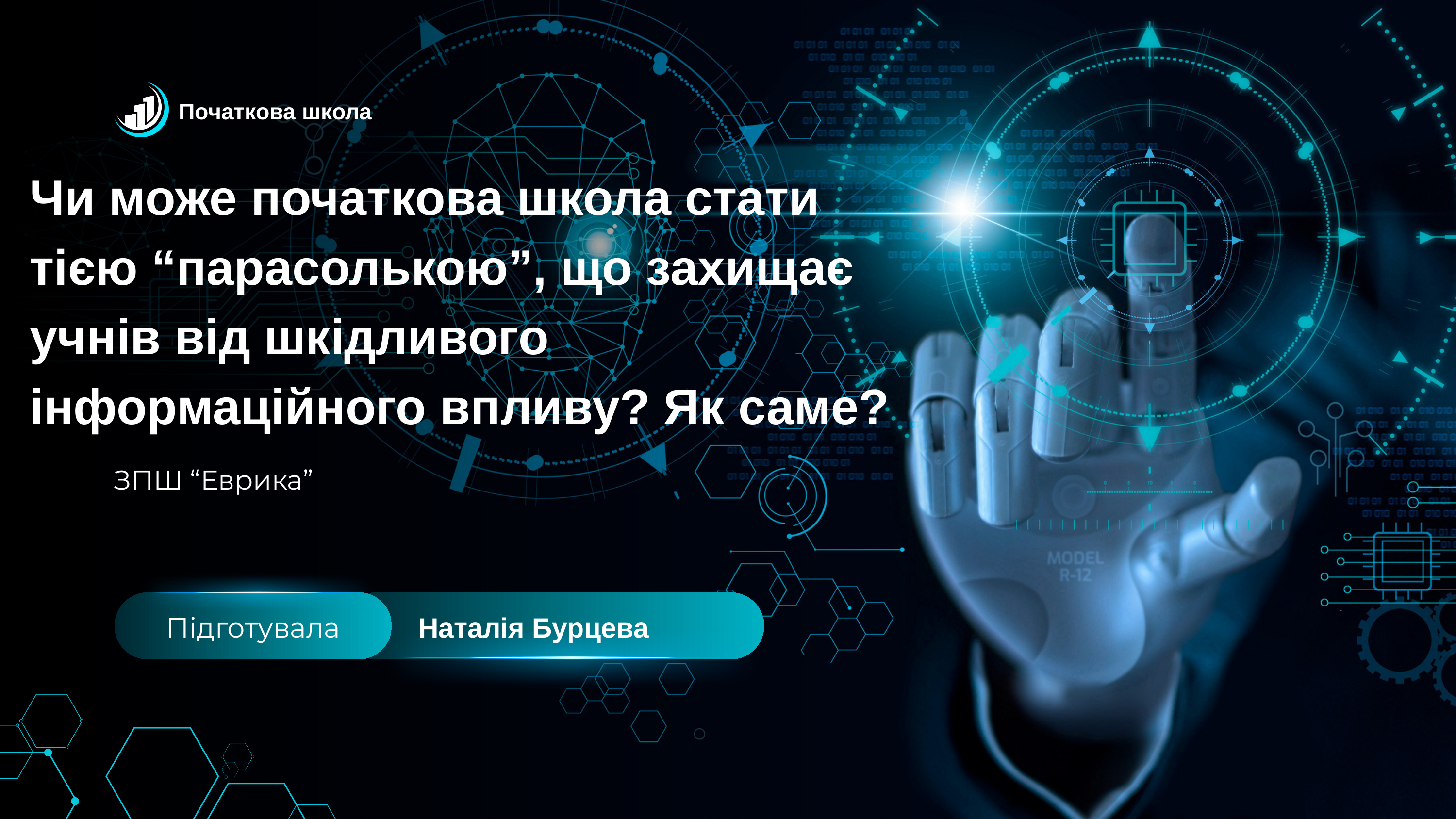

Початкова школа
Чи може початкова школа стати тією “парасолькою”, що захищає учнів від шкідливого інформаційного впливу? Як саме?

ЗПШ “Еврика”

Підготувала
Наталія Бурцева